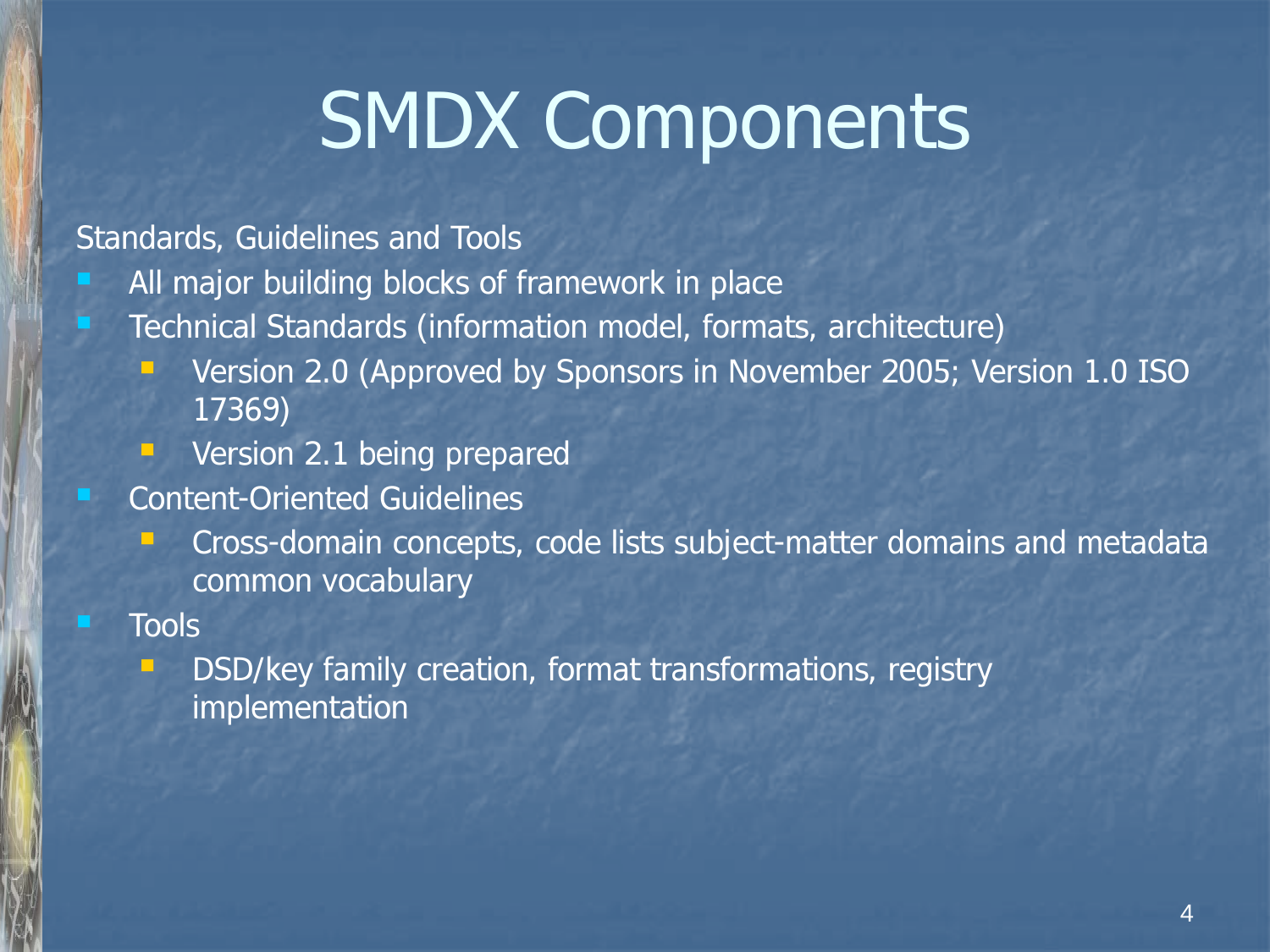

# SMDX Components
Standards, Guidelines and Tools
All major building blocks of framework in place
Technical Standards (information model, formats, architecture)
Version 2.0 (Approved by Sponsors in November 2005; Version 1.0 ISO 17369)
Version 2.1 being prepared
Content-Oriented Guidelines
Cross-domain concepts, code lists subject-matter domains and metadata common vocabulary
Tools
DSD/key family creation, format transformations, registry implementation
4